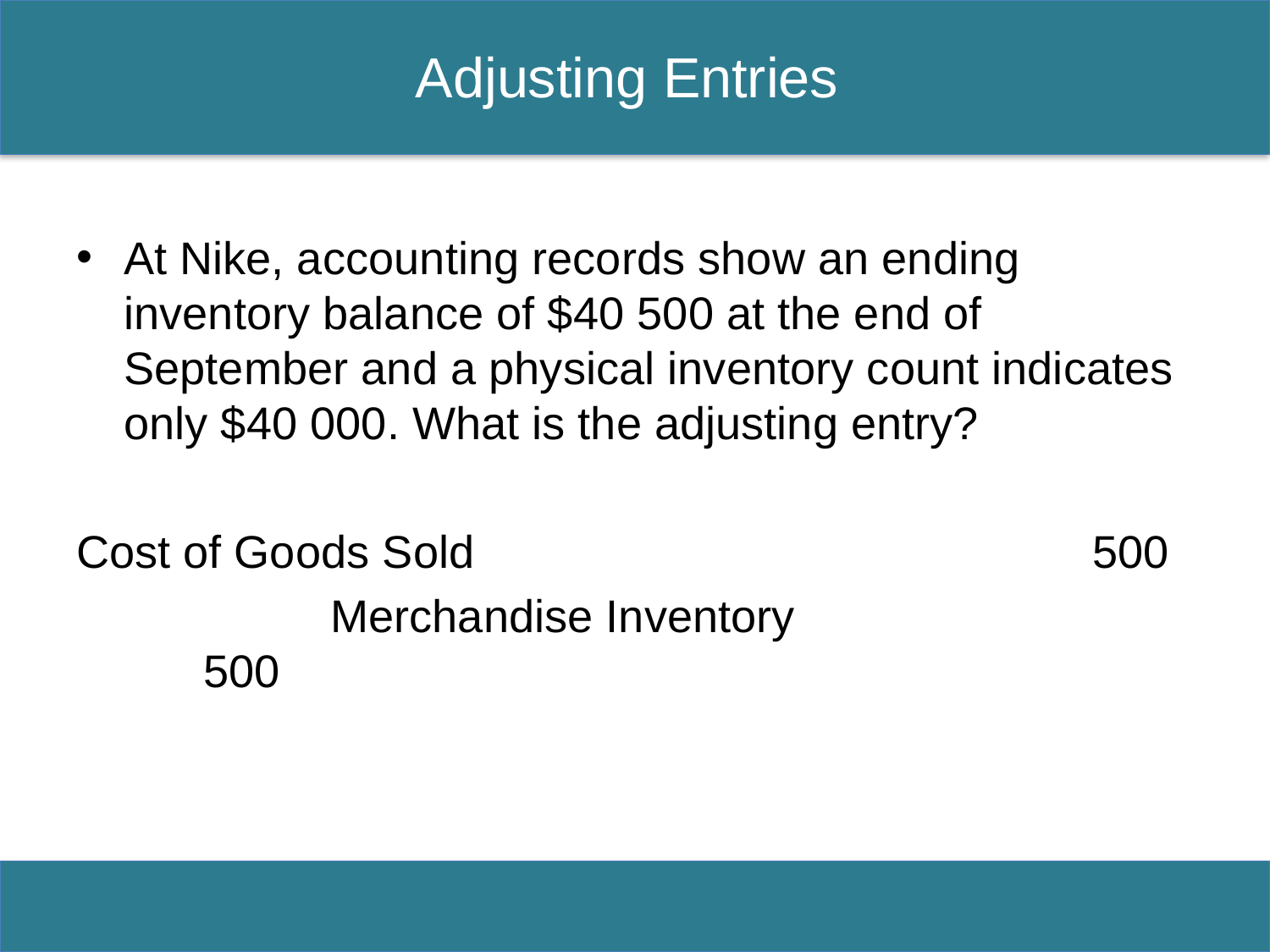

# Adjusting Entries
At Nike, accounting records show an ending inventory balance of $40 500 at the end of September and a physical inventory count indicates only $40 000. What is the adjusting entry?

Cost of Goods Sold 					500
		Merchandise Inventory				500